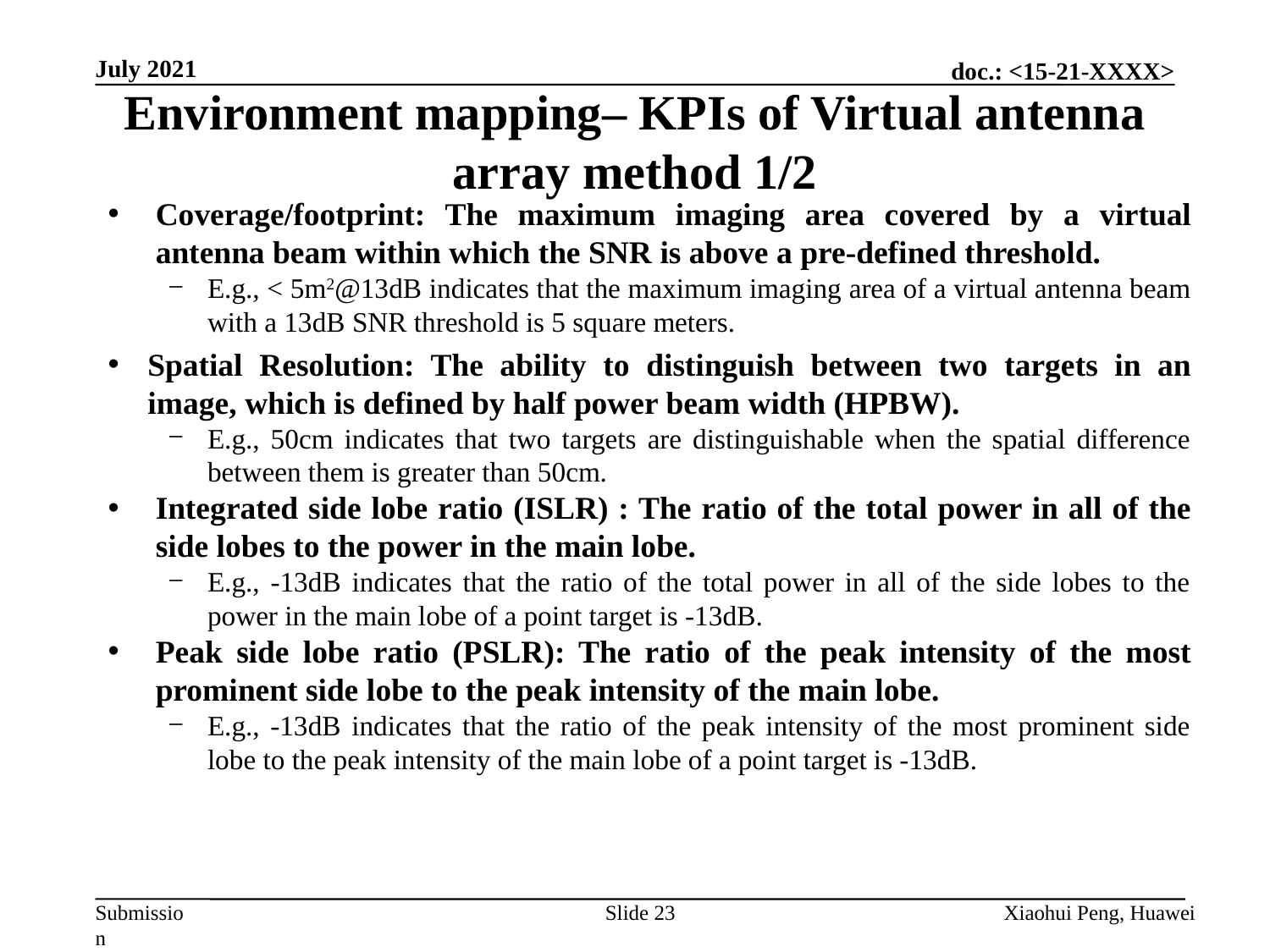

July 2021
Environment mapping– KPIs of Virtual antenna array method 1/2
Coverage/footprint: The maximum imaging area covered by a virtual antenna beam within which the SNR is above a pre-defined threshold.
E.g., < 5m2@13dB indicates that the maximum imaging area of a virtual antenna beam with a 13dB SNR threshold is 5 square meters.
Spatial Resolution: The ability to distinguish between two targets in an image, which is defined by half power beam width (HPBW).
E.g., 50cm indicates that two targets are distinguishable when the spatial difference between them is greater than 50cm.
Integrated side lobe ratio (ISLR) : The ratio of the total power in all of the side lobes to the power in the main lobe.
E.g., -13dB indicates that the ratio of the total power in all of the side lobes to the power in the main lobe of a point target is -13dB.
Peak side lobe ratio (PSLR): The ratio of the peak intensity of the most prominent side lobe to the peak intensity of the main lobe.
E.g., -13dB indicates that the ratio of the peak intensity of the most prominent side lobe to the peak intensity of the main lobe of a point target is -13dB.

Slide 23
Xiaohui Peng, Huawei